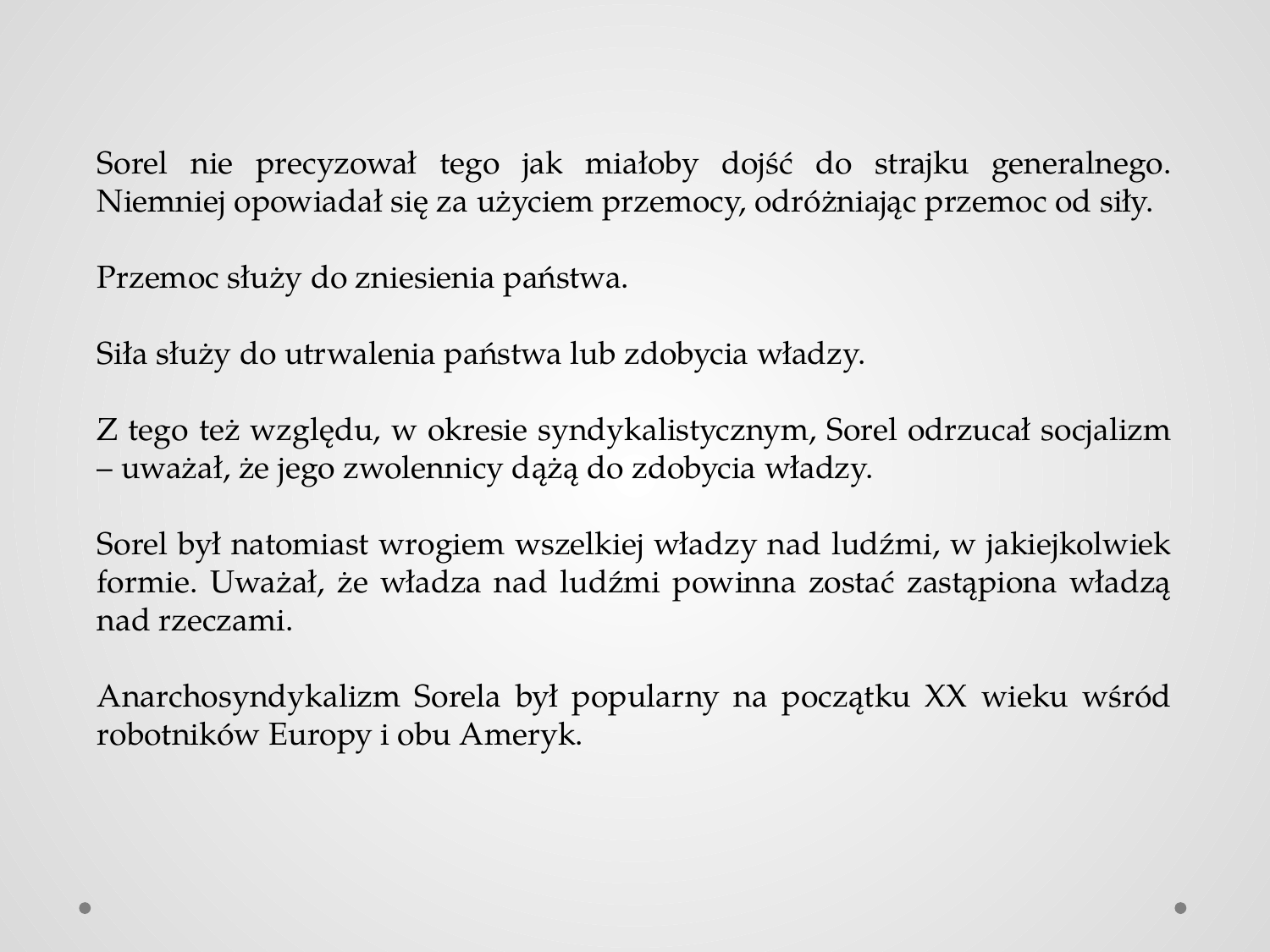

Sorel nie precyzował tego jak miałoby dojść do strajku generalnego. Niemniej opowiadał się za użyciem przemocy, odróżniając przemoc od siły.

Przemoc służy do zniesienia państwa.

Siła służy do utrwalenia państwa lub zdobycia władzy.

Z tego też względu, w okresie syndykalistycznym, Sorel odrzucał socjalizm – uważał, że jego zwolennicy dążą do zdobycia władzy.

Sorel był natomiast wrogiem wszelkiej władzy nad ludźmi, w jakiejkolwiek formie. Uważał, że władza nad ludźmi powinna zostać zastąpiona władzą nad rzeczami.

Anarchosyndykalizm Sorela był popularny na początku XX wieku wśród robotników Europy i obu Ameryk.